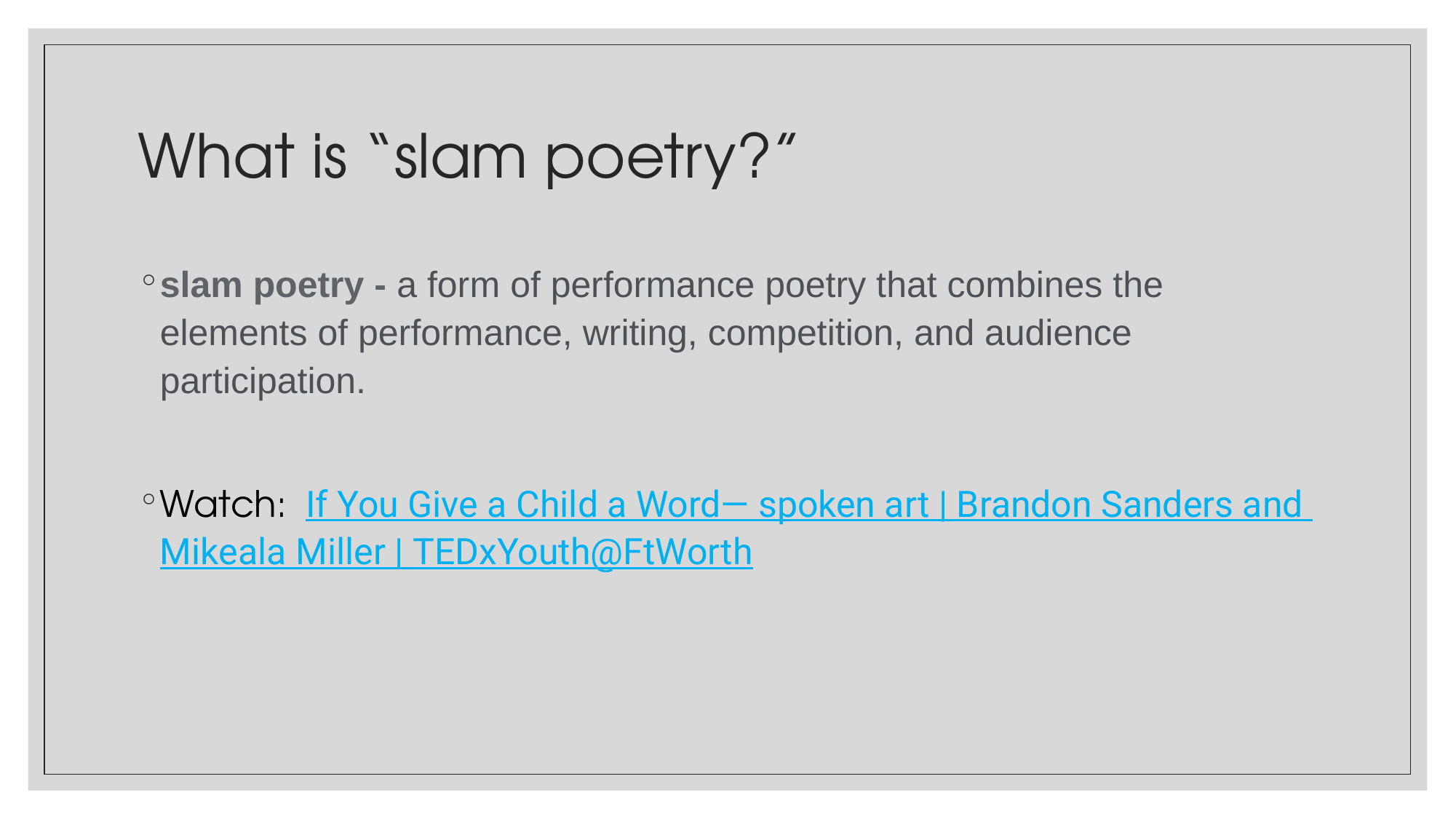

# What is “slam poetry?”
slam poetry - a form of performance poetry that combines the elements of performance, writing, competition, and audience participation.

Watch:  If You Give a Child a Word— spoken art | Brandon Sanders and Mikeala Miller | TEDxYouth@FtWorth